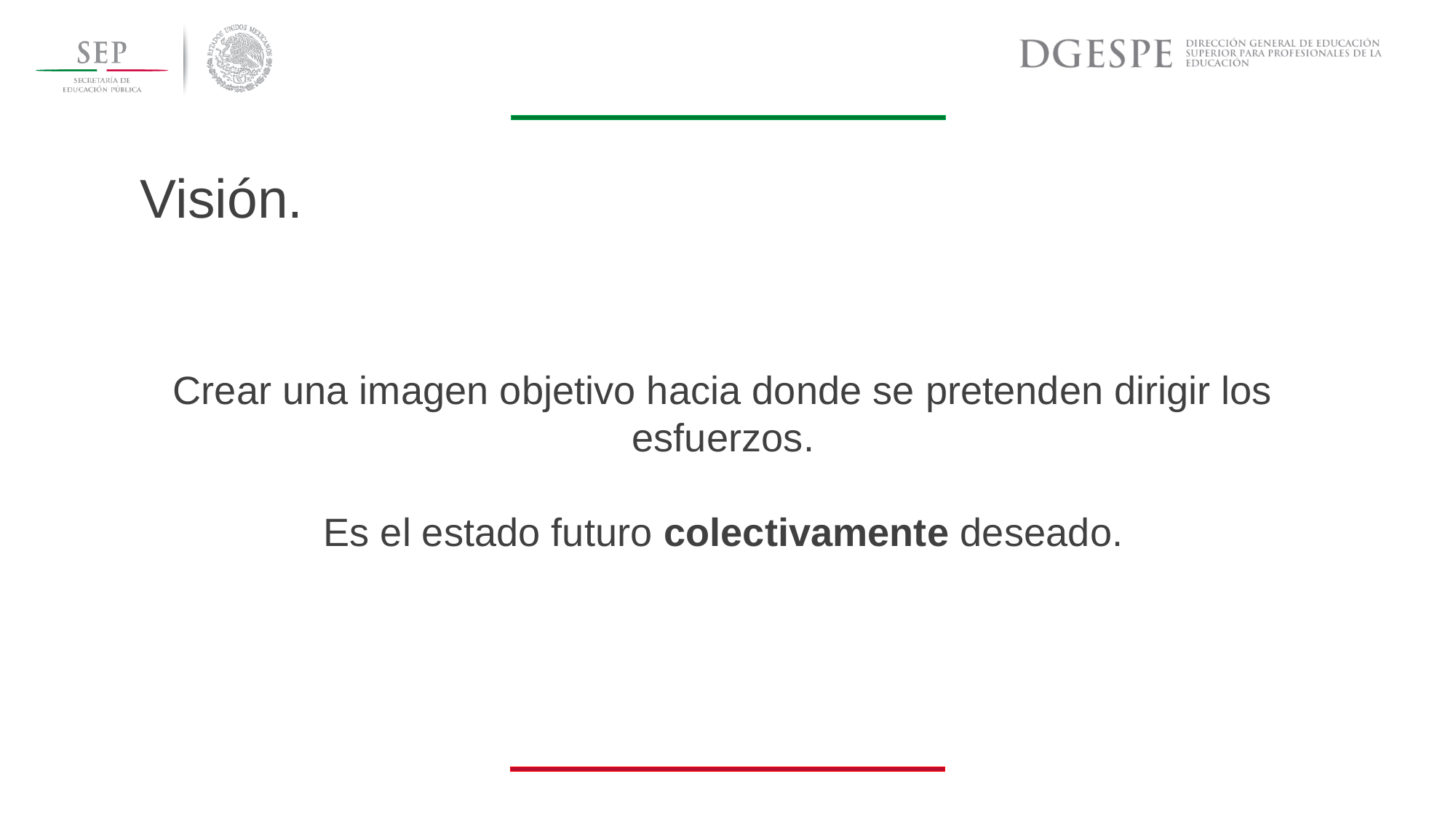

Visión.
Crear una imagen objetivo hacia donde se pretenden dirigir los esfuerzos.

Es el estado futuro colectivamente deseado.